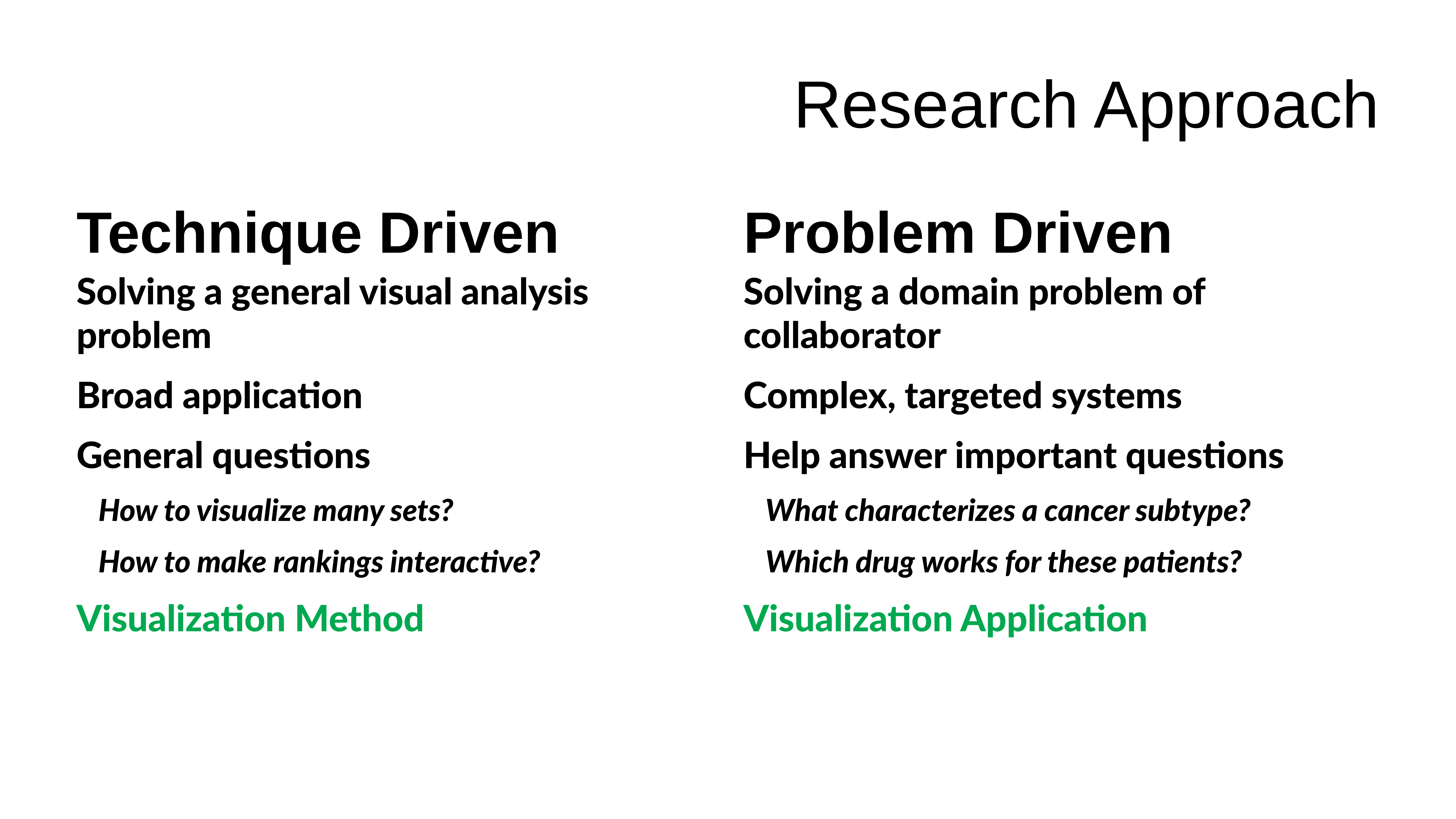

# Research Approach
Problem Driven
Technique Driven
Solving a domain problem of collaborator
Complex, targeted systems
Help answer important questions
What characterizes a cancer subtype?
Which drug works for these patients?
Visualization Application
Solving a general visual analysis problem
Broad application
General questions
How to visualize many sets?
How to make rankings interactive?
Visualization Method